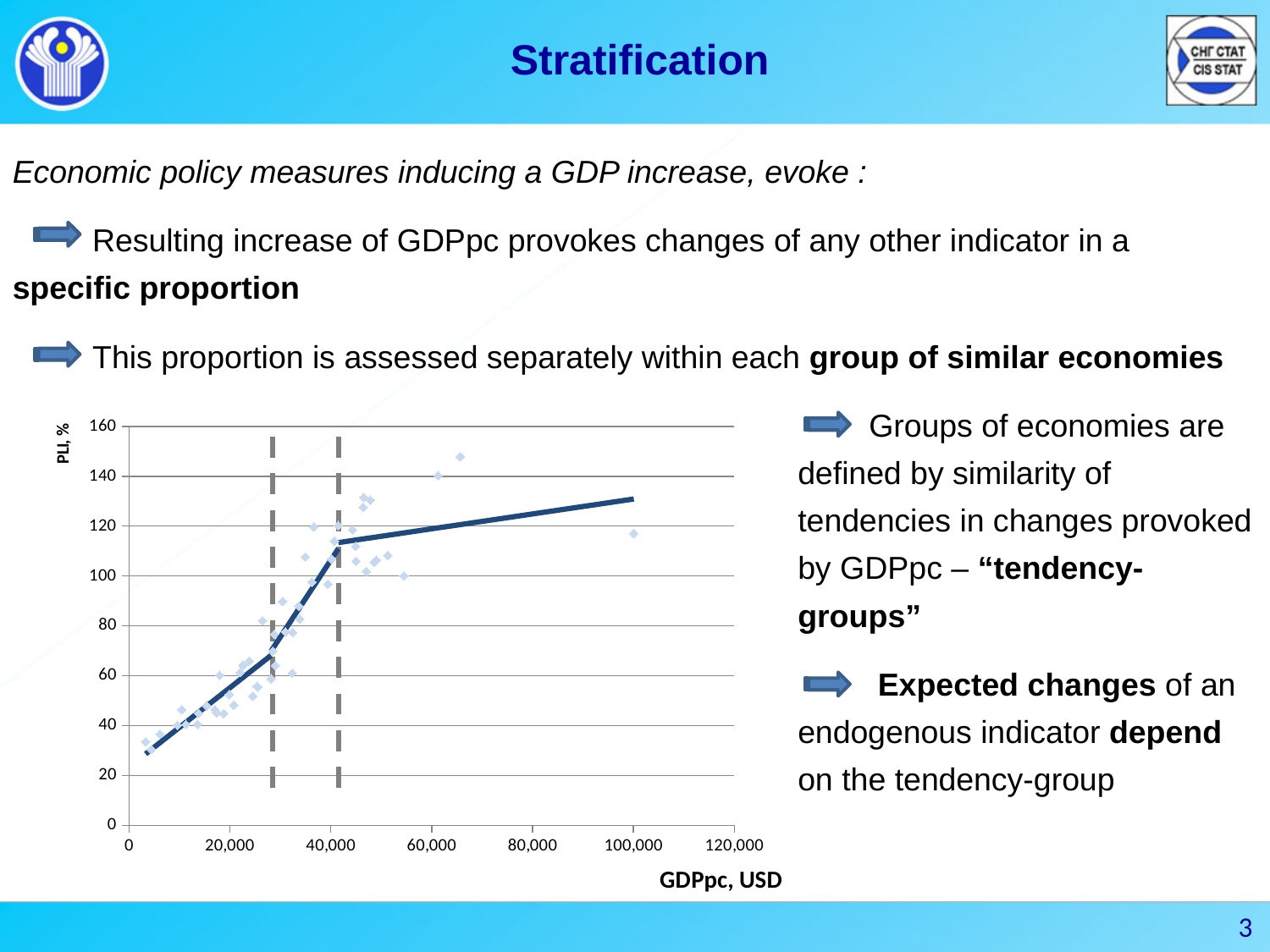

Stratification
Economic policy measures inducing a GDP increase, evoke :
         Resulting increase of GDPpc provokes changes of any other indicator in a specific proportion
         This proportion is assessed separately within each group of similar economies
        Groups of economies are defined by similarity of tendencies in changes provoked by GDPpc – “tendency-groups”
         Expected changes of an endogenous indicator depend on the tendency-group

### Chart

| Category |  |  |  |  |  |  |
|---|---|---|---|---|---|---|

3